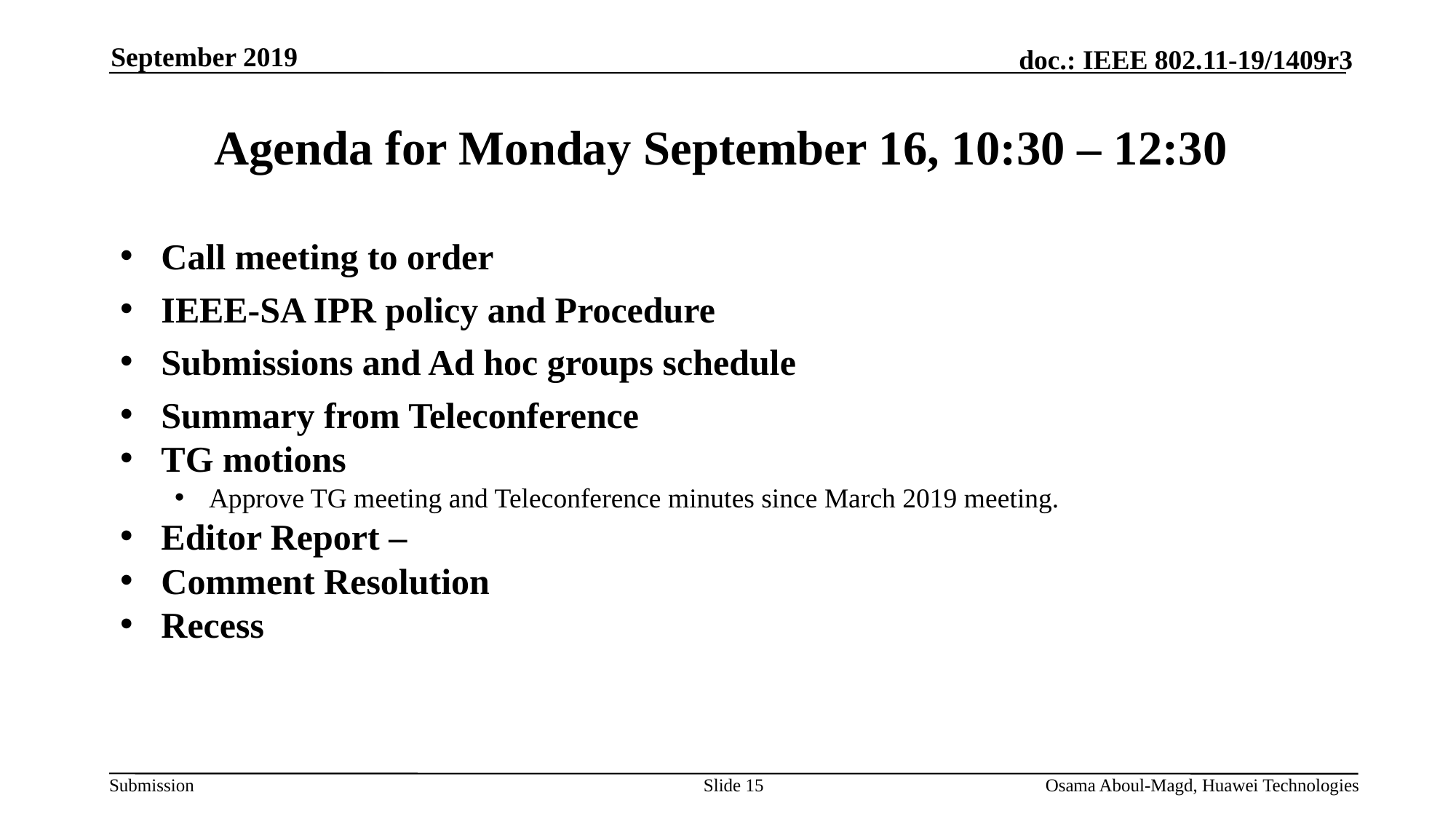

September 2019
# Agenda for Monday September 16, 10:30 – 12:30
Call meeting to order
IEEE-SA IPR policy and Procedure
Submissions and Ad hoc groups schedule
Summary from Teleconference
TG motions
Approve TG meeting and Teleconference minutes since March 2019 meeting.
Editor Report –
Comment Resolution
Recess

Slide 15
Osama Aboul-Magd, Huawei Technologies